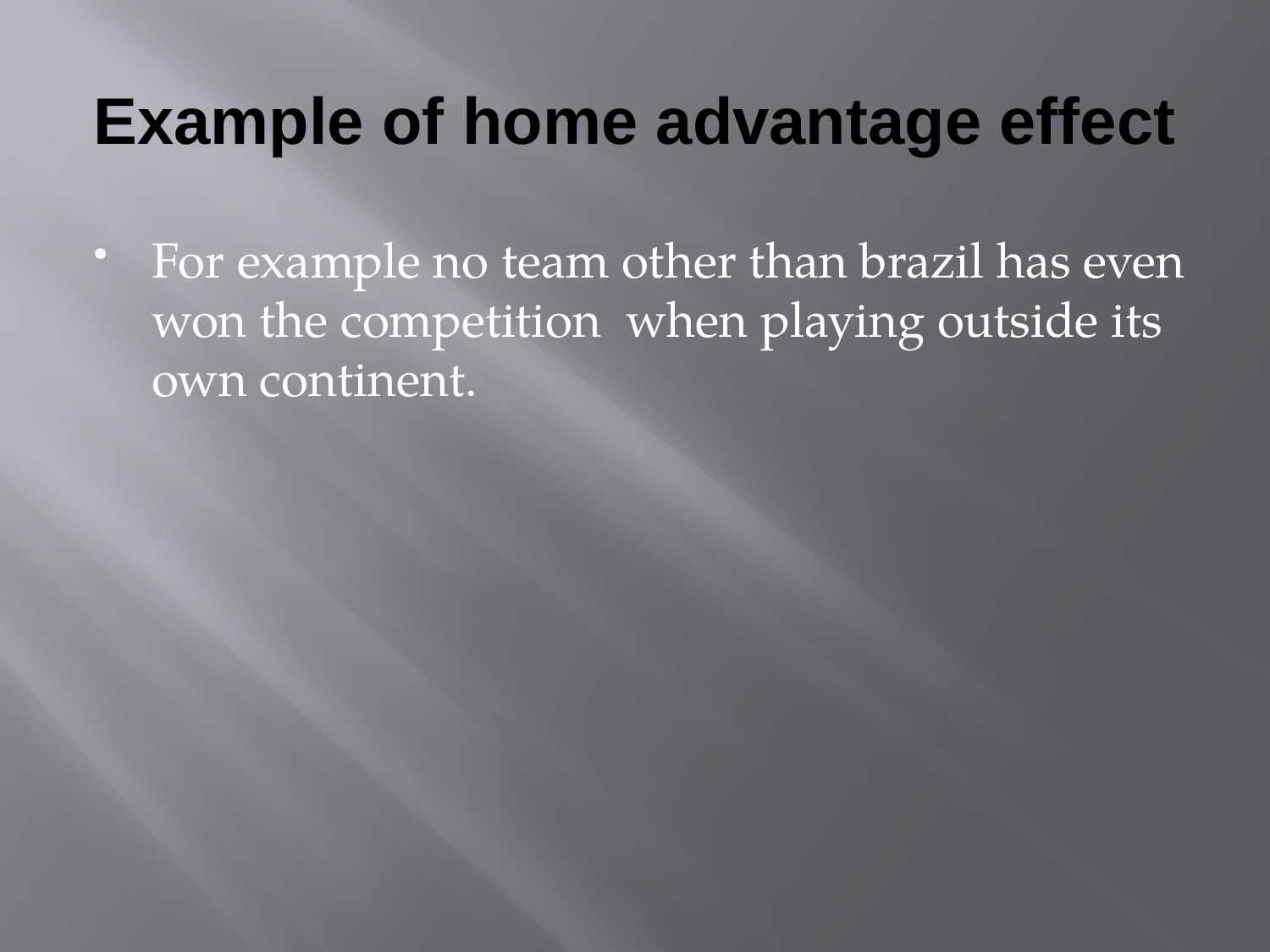

# Example of home advantage effect
For example no team other than brazil has even won the competition  when playing outside its own continent.